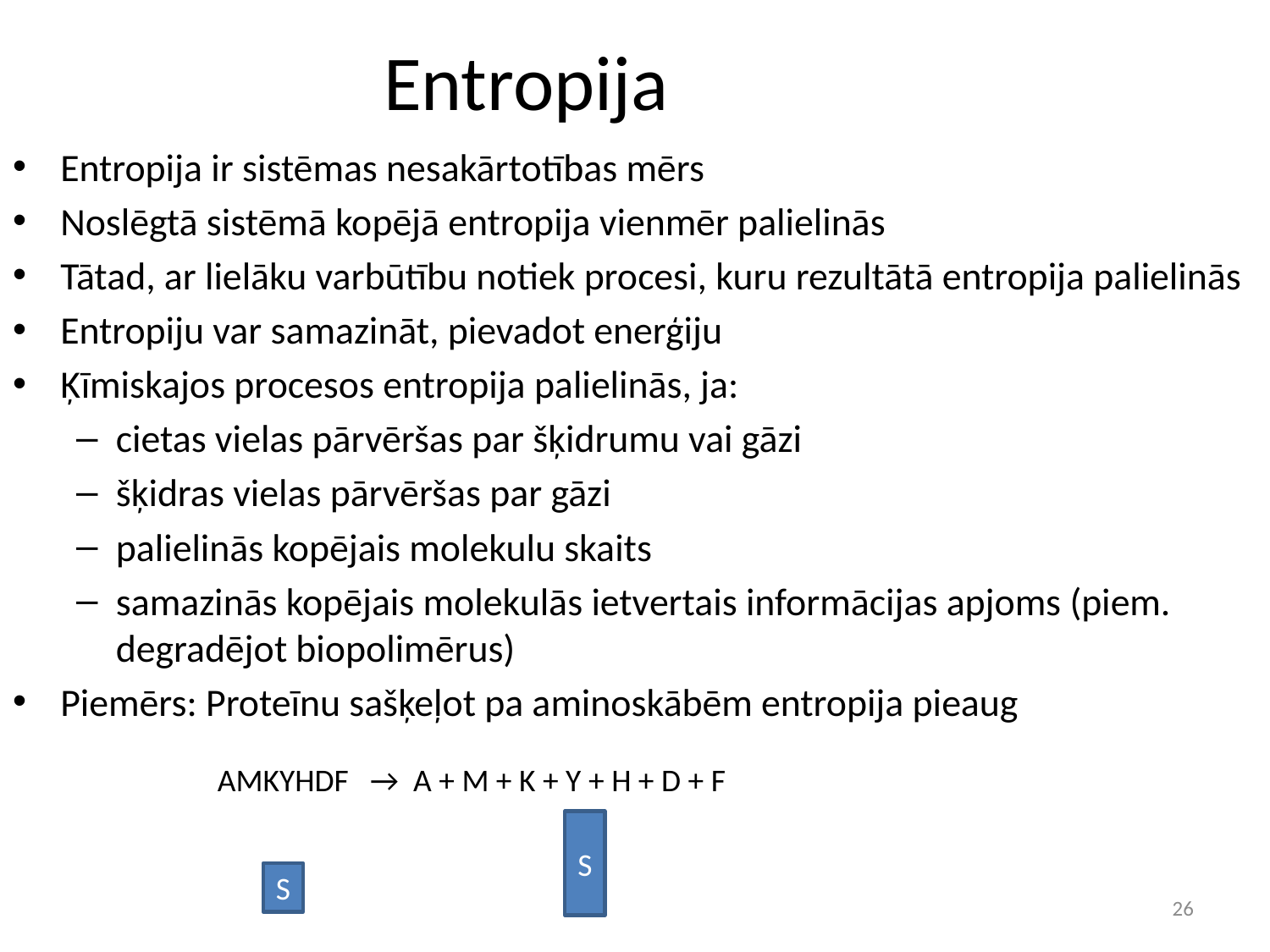

# Entropija
Entropija ir sistēmas nesakārtotības mērs
Noslēgtā sistēmā kopējā entropija vienmēr palielinās
Tātad, ar lielāku varbūtību notiek procesi, kuru rezultātā entropija palielinās
Entropiju var samazināt, pievadot enerģiju
Ķīmiskajos procesos entropija palielinās, ja:
cietas vielas pārvēršas par šķidrumu vai gāzi
šķidras vielas pārvēršas par gāzi
palielinās kopējais molekulu skaits
samazinās kopējais molekulās ietvertais informācijas apjoms (piem. degradējot biopolimērus)
Piemērs: Proteīnu sašķeļot pa aminoskābēm entropija pieaug
AMKYHDF   →  A + M + K + Y + H + D + F
S
S
26